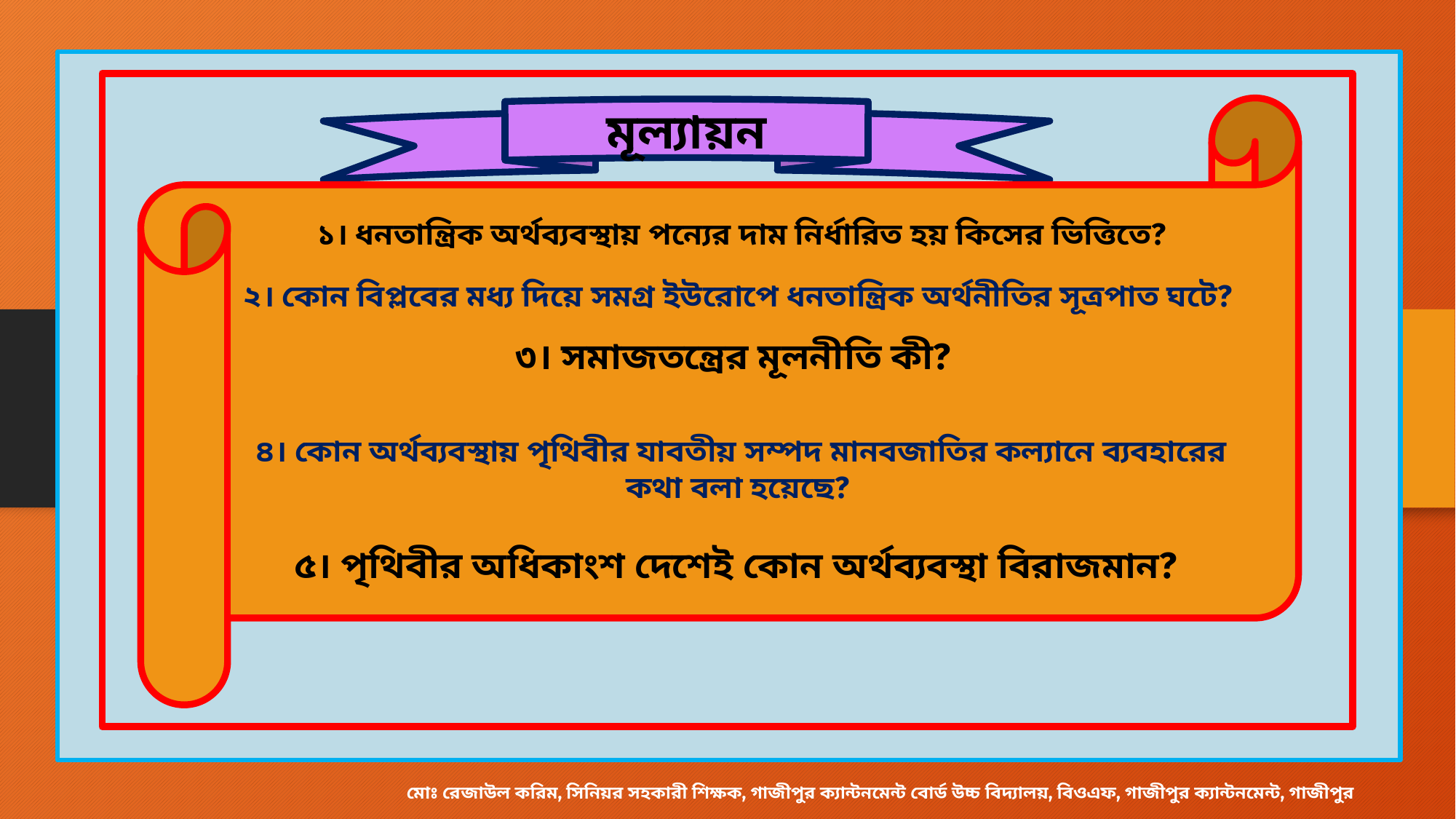

১। ধনতান্ত্রিক অর্থব্যবস্থায় পন্যের দাম নির্ধারিত হয় কিসের ভিত্তিতে?

২। কোন বিপ্লবের মধ্য দিয়ে সমগ্র ইউরোপে ধনতান্ত্রিক অর্থনীতির সূত্রপাত ঘটে?

৩। সমাজতন্ত্রের মূলনীতি কী?

৪। কোন অর্থব্যবস্থায় পৃথিবীর যাবতীয় সম্পদ মানবজাতির কল্যানে ব্যবহারের কথা বলা হয়েছে?

৫। পৃথিবীর অধিকাংশ দেশেই কোন অর্থব্যবস্থা বিরাজমান?
মূল্যায়ন
মোঃ রেজাউল করিম, সিনিয়র সহকারী শিক্ষক, গাজীপুর ক্যান্টনমেন্ট বোর্ড উচ্চ বিদ্যালয়, বিওএফ, গাজীপুর ক্যান্টনমেন্ট, গাজীপুর